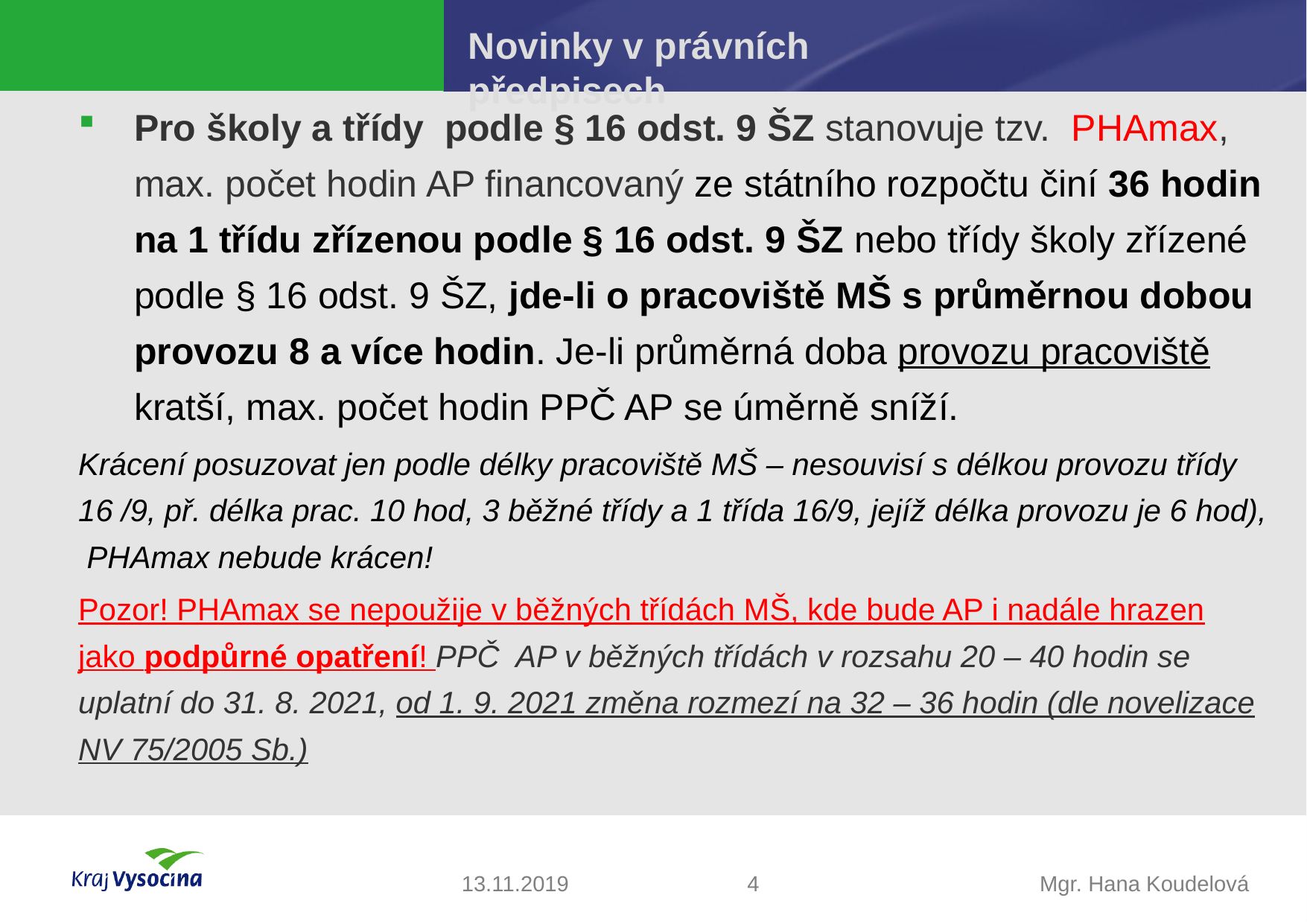

# Novinky v právních předpisech
Pro školy a třídy  podle § 16 odst. 9 ŠZ stanovuje tzv.  PHAmax, max. počet hodin AP financovaný ze státního rozpočtu činí 36 hodin na 1 třídu zřízenou podle § 16 odst. 9 ŠZ nebo třídy školy zřízené podle § 16 odst. 9 ŠZ, jde-li o pracoviště MŠ s průměrnou dobou provozu 8 a více hodin. Je-li průměrná doba provozu pracoviště kratší, max. počet hodin PPČ AP se úměrně sníží.
Krácení posuzovat jen podle délky pracoviště MŠ – nesouvisí s délkou provozu třídy 16 /9, př. délka prac. 10 hod, 3 běžné třídy a 1 třída 16/9, jejíž délka provozu je 6 hod),  PHAmax nebude krácen!
Pozor! PHAmax se nepoužije v běžných třídách MŠ, kde bude AP i nadále hrazen jako podpůrné opatření! PPČ  AP v běžných třídách v rozsahu 20 – 40 hodin se uplatní do 31. 8. 2021, od 1. 9. 2021 změna rozmezí na 32 – 36 hodin (dle novelizace NV 75/2005 Sb.)

13.11.2019
4